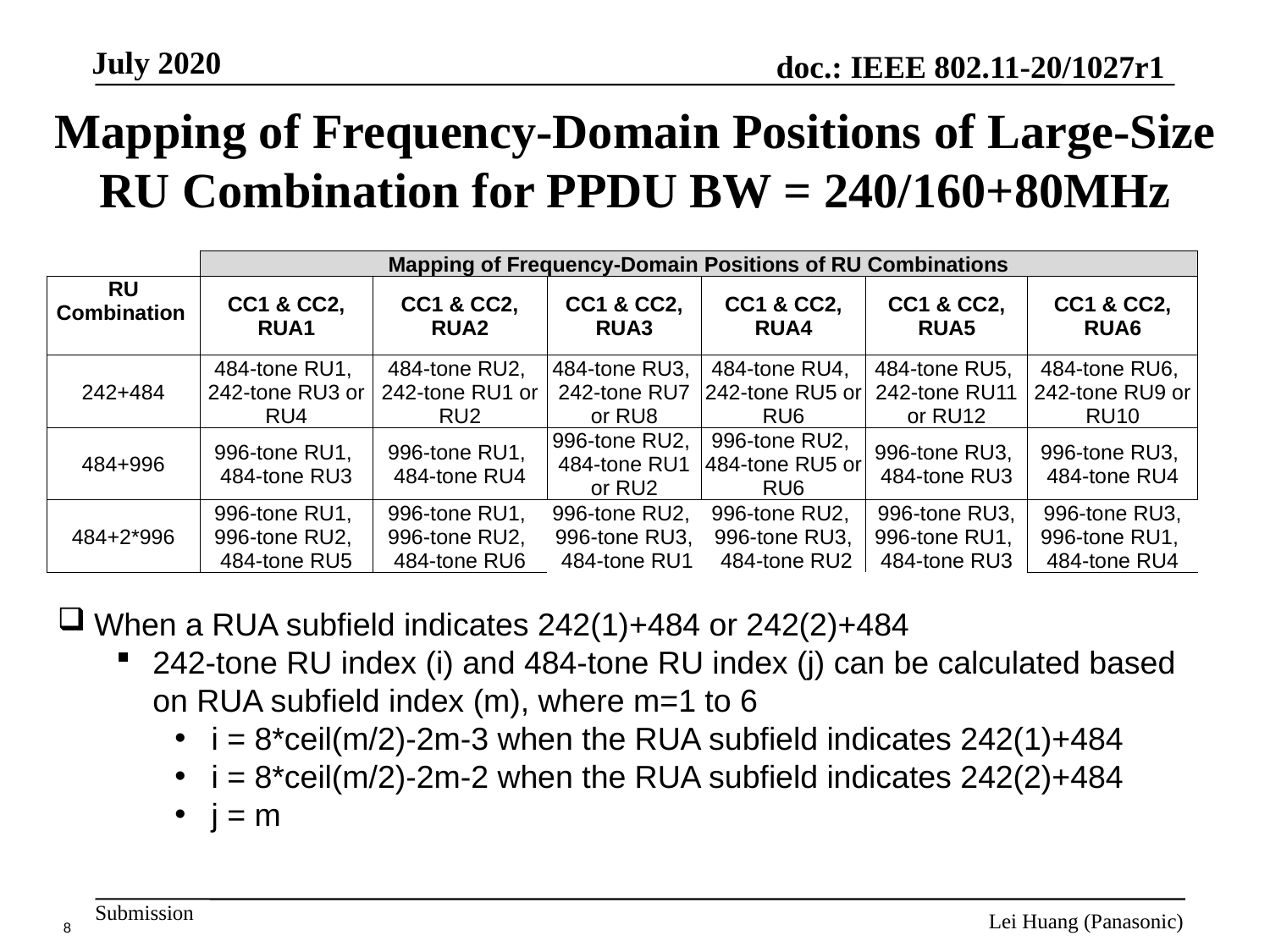

# Mapping of Frequency-Domain Positions of Large-Size RU Combination for PPDU BW = 240/160+80MHz
|  | Mapping of Frequency-Domain Positions of RU Combinations |  |  |  |  |  |
| --- | --- | --- | --- | --- | --- | --- |
| RU Combination | CC1 & CC2, RUA1 | CC1 & CC2, RUA2 | CC1 & CC2, RUA3 | CC1 & CC2, RUA4 | CC1 & CC2, RUA5 | CC1 & CC2, RUA6 |
| 242+484 | 484-tone RU1, 242-tone RU3 or RU4 | 484-tone RU2, 242-tone RU1 or RU2 | 484-tone RU3, 242-tone RU7 or RU8 | 484-tone RU4, 242-tone RU5 or RU6 | 484-tone RU5, 242-tone RU11 or RU12 | 484-tone RU6, 242-tone RU9 or RU10 |
| 484+996 | 996-tone RU1, 484-tone RU3 | 996-tone RU1, 484-tone RU4 | 996-tone RU2, 484-tone RU1 or RU2 | 996-tone RU2, 484-tone RU5 or RU6 | 996-tone RU3, 484-tone RU3 | 996-tone RU3, 484-tone RU4 |
| 484+2\*996 | 996-tone RU1, 996-tone RU2, 484-tone RU5 | 996-tone RU1, 996-tone RU2, 484-tone RU6 | 996-tone RU2, 996-tone RU3, 484-tone RU1 | 996-tone RU2, 996-tone RU3, 484-tone RU2 | 996-tone RU3, 996-tone RU1, 484-tone RU3 | 996-tone RU3, 996-tone RU1, 484-tone RU4 |
When a RUA subfield indicates 242(1)+484 or 242(2)+484
242-tone RU index (i) and 484-tone RU index (j) can be calculated based on RUA subfield index (m), where m=1 to 6
i = 8*ceil(m/2)-2m-3 when the RUA subfield indicates 242(1)+484
i = 8*ceil(m/2)-2m-2 when the RUA subfield indicates 242(2)+484
j = m
Lei Huang (Panasonic)
8